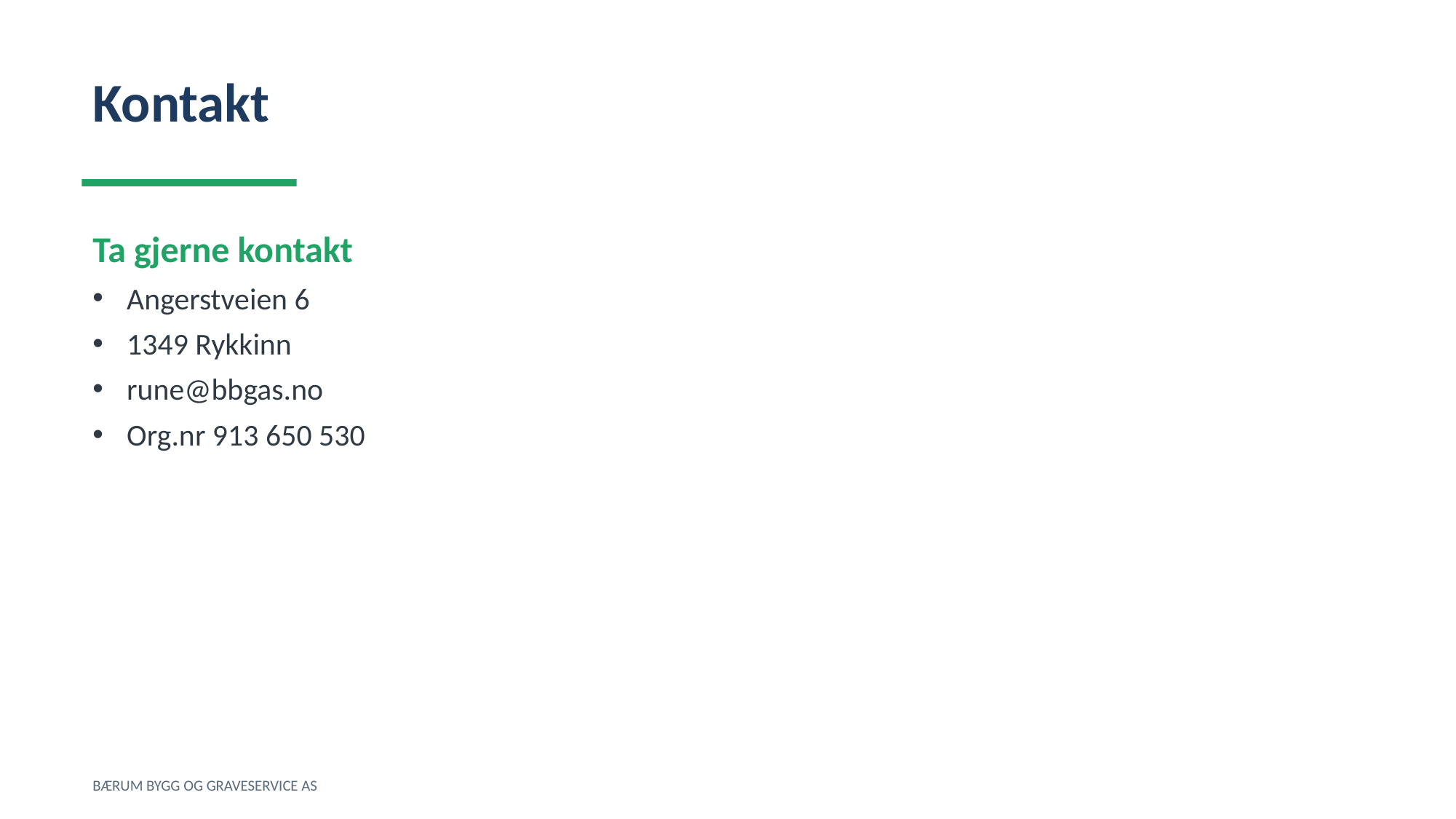

Kontakt

Ta gjerne kontakt
Angerstveien 6
1349 Rykkinn
rune@bbgas.no
Org.nr 913 650 530
BÆRUM BYGG OG GRAVESERVICE AS